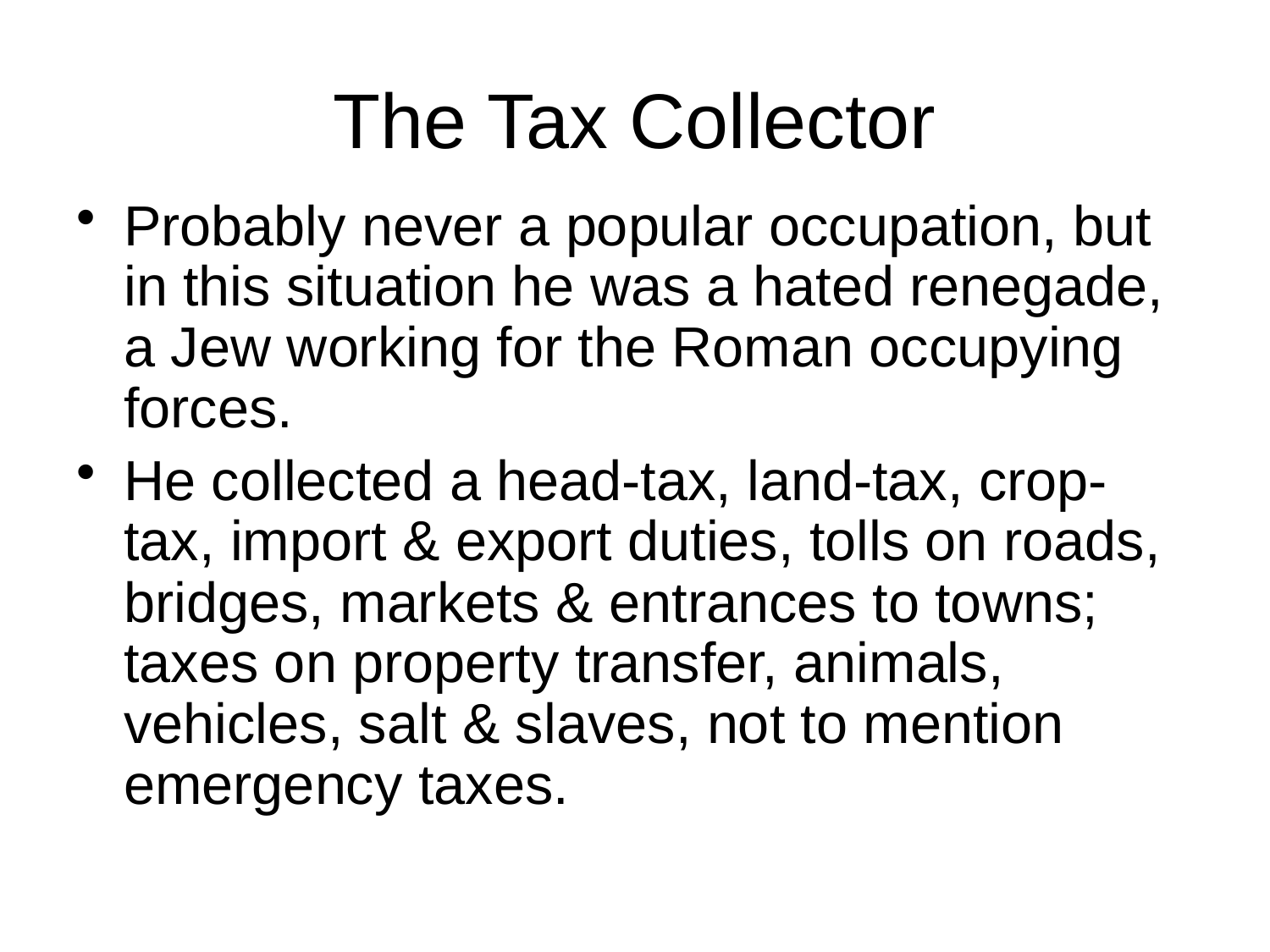

# The Tax Collector
Probably never a popular occupation, but in this situation he was a hated renegade, a Jew working for the Roman occupying forces.
He collected a head-tax, land-tax, crop-tax, import & export duties, tolls on roads, bridges, markets & entrances to towns; taxes on property transfer, animals, vehicles, salt & slaves, not to mention emergency taxes.